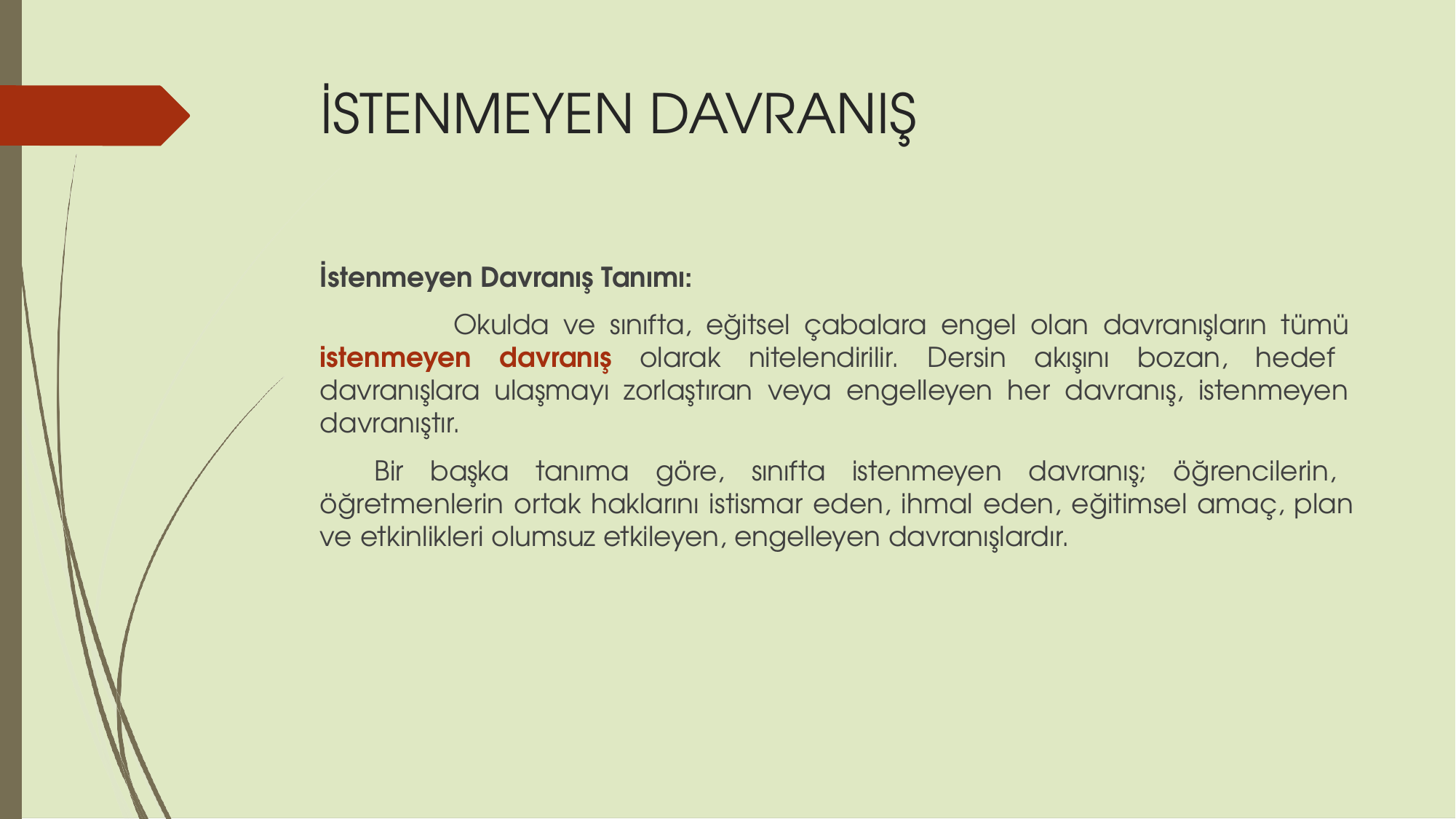

# İSTENMEYEN DAVRANIŞ
İstenmeyen Davranış Tanımı:
Okulda ve sınıfta, eğitsel çabalara engel olan davranışların tümü  istenmeyen davranış olarak nitelendirilir. Dersin akışını bozan, hedef  davranışlara ulaşmayı zorlaştıran veya engelleyen her davranış, istenmeyen  davranıştır.
Bir başka tanıma göre, sınıfta istenmeyen davranış; öğrencilerin,  öğretmenlerin ortak haklarını istismar eden, ihmal eden, eğitimsel amaç, plan  ve etkinlikleri olumsuz etkileyen, engelleyen davranışlardır.